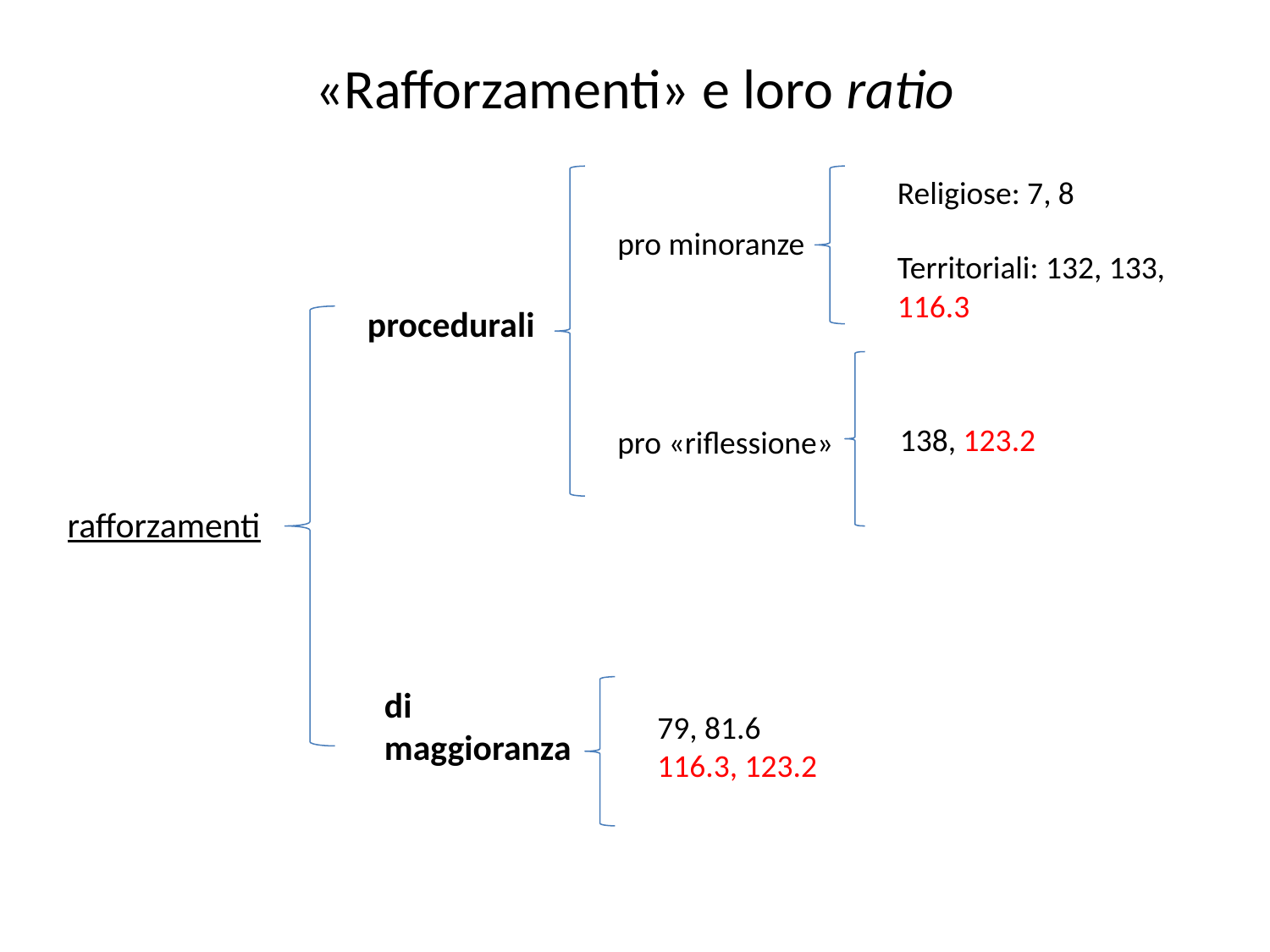

# «Rafforzamenti» e loro ratio

Religiose: 7, 8
pro minoranze
Territoriali: 132, 133, 116.3
procedurali

138, 123.2
pro «riflessione»
rafforzamenti
di maggioranza

79, 81.6
116.3, 123.2